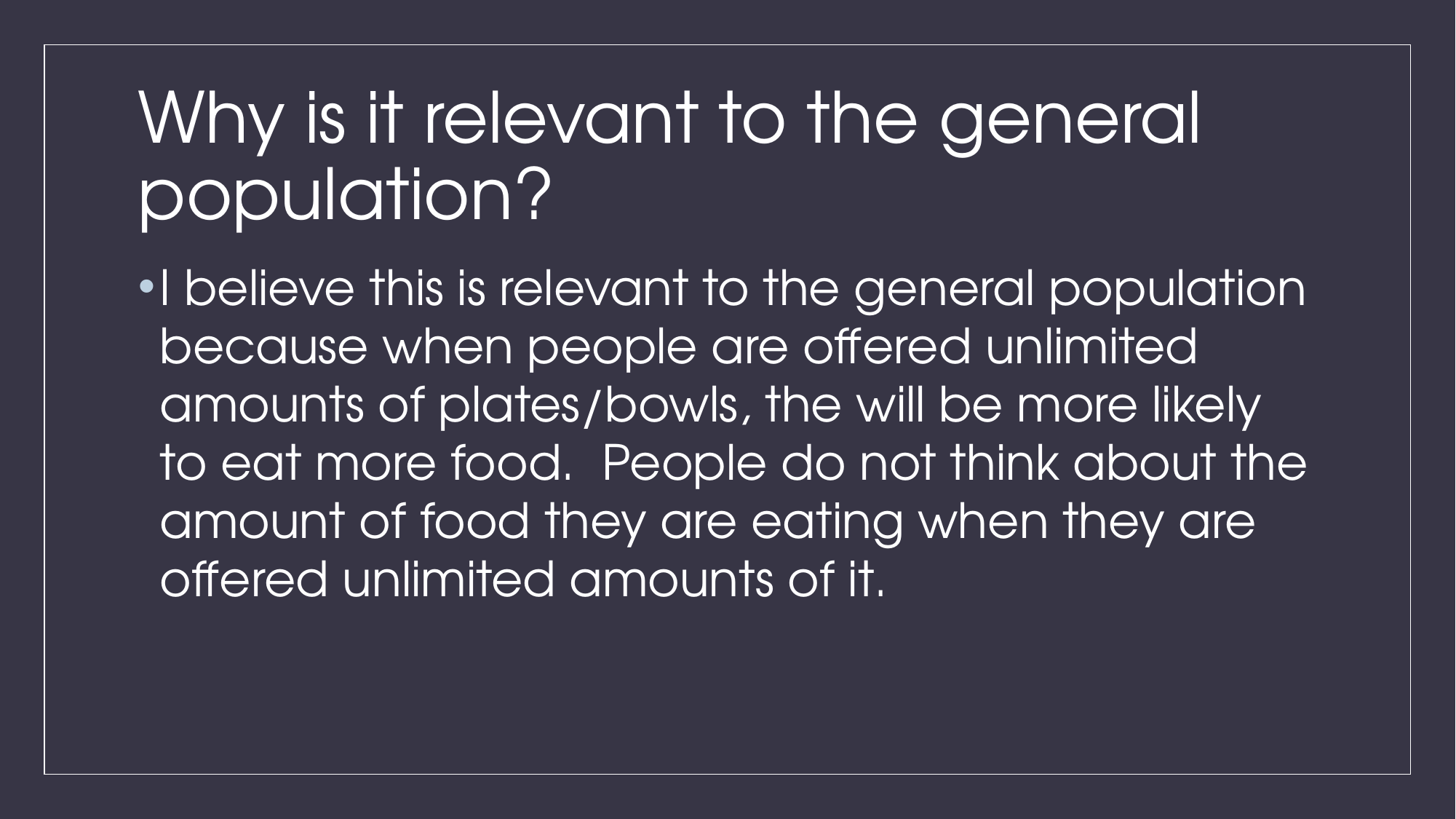

# Why is it relevant to the general population?
I believe this is relevant to the general population because when people are offered unlimited amounts of plates/bowls, the will be more likely to eat more food.  People do not think about the amount of food they are eating when they are offered unlimited amounts of it.